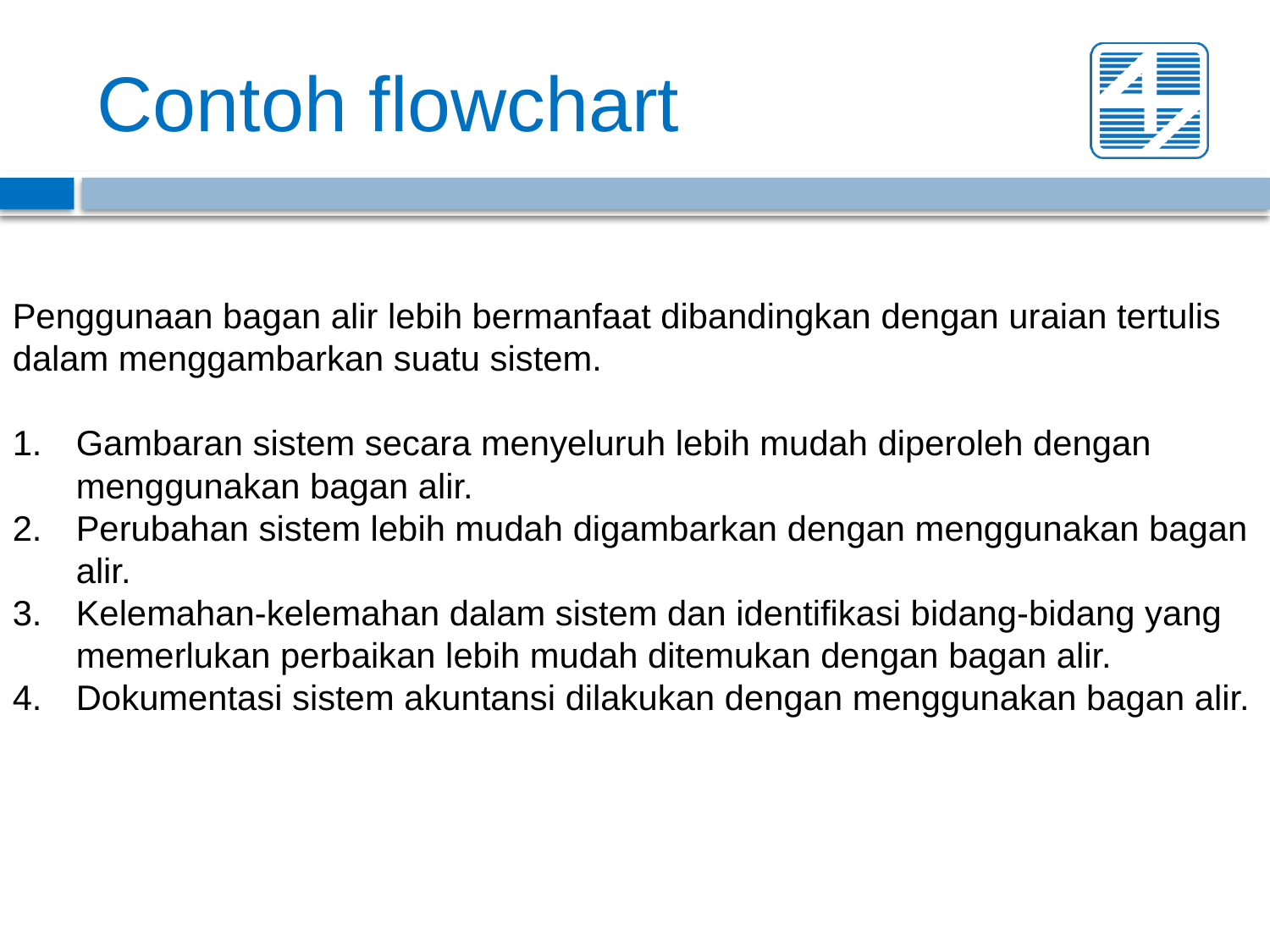

# Contoh flowchart

Penggunaan bagan alir lebih bermanfaat dibandingkan dengan uraian tertulis dalam menggambarkan suatu sistem.

Gambaran sistem secara menyeluruh lebih mudah diperoleh dengan menggunakan bagan alir.
Perubahan sistem lebih mudah digambarkan dengan menggunakan bagan alir.
Kelemahan-kelemahan dalam sistem dan identifikasi bidang-bidang yang memerlukan perbaikan lebih mudah ditemukan dengan bagan alir.
Dokumentasi sistem akuntansi dilakukan dengan menggunakan bagan alir.